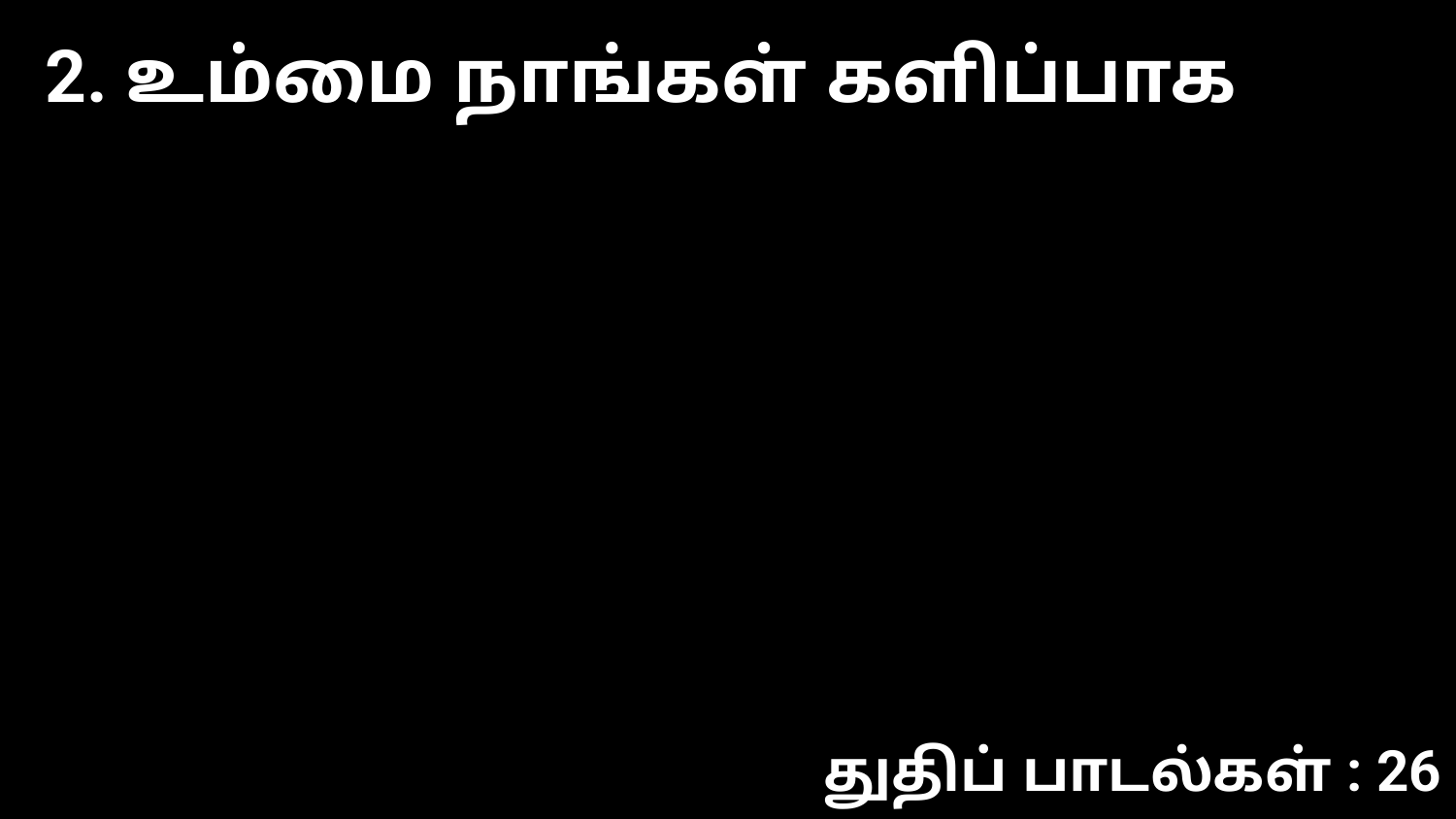

2. உம்மை நாங்கள் களிப்பாக
துதிப் பாடல்கள் : 26